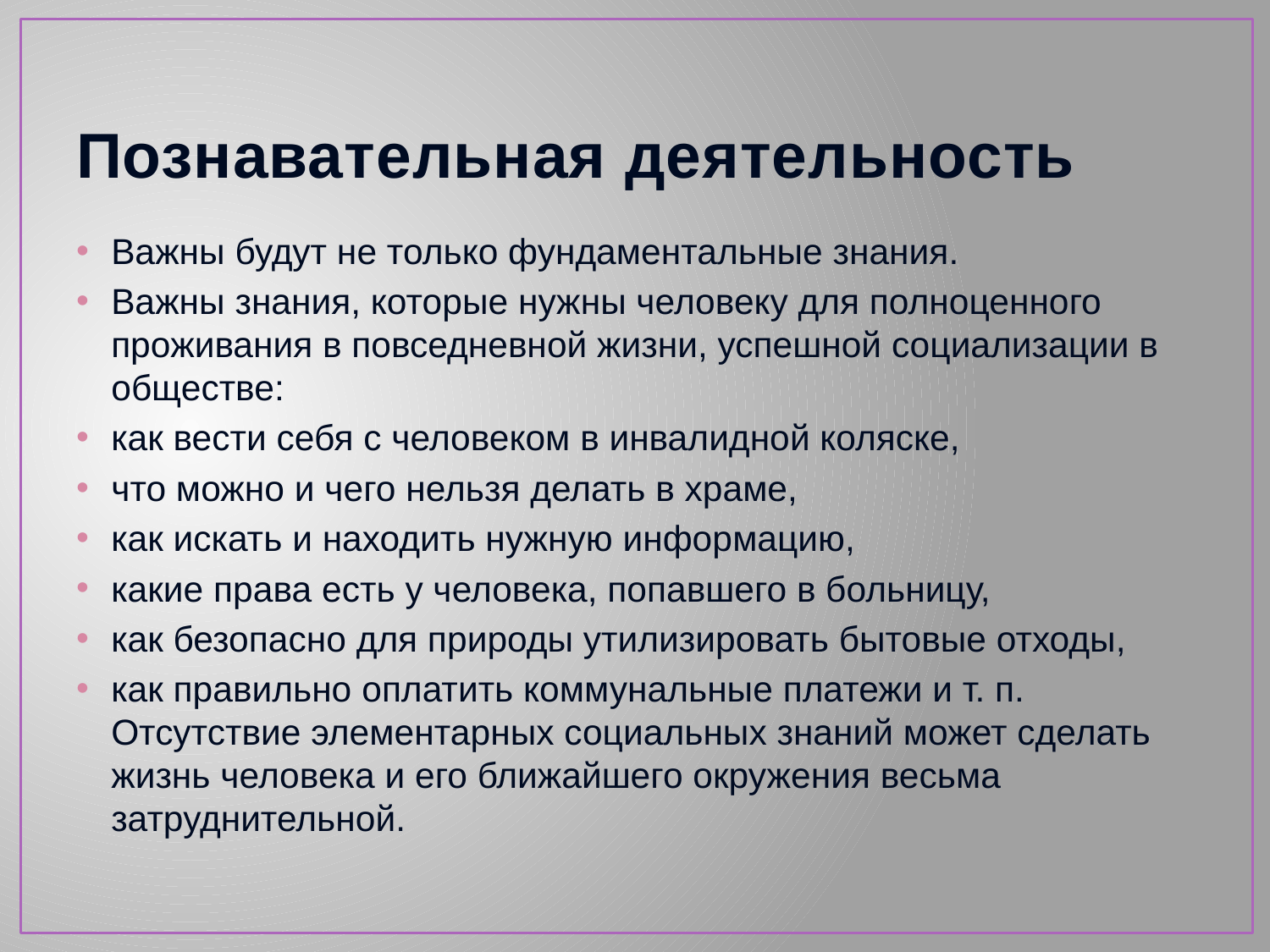

# Познавательная деятельность
Важны будут не только фундаментальные знания.
Важны знания, которые нужны человеку для полноценного проживания в повседневной жизни, успешной социализации в обществе:
как вести себя с человеком в инвалидной коляске,
что можно и чего нельзя делать в храме,
как искать и находить нужную информацию,
какие права есть у человека, попавшего в больницу,
как безопасно для природы утилизировать бытовые отходы,
как правильно оплатить коммунальные платежи и т. п. Отсутствие элементарных социальных знаний может сделать жизнь человека и его ближайшего окружения весьма затруднительной.